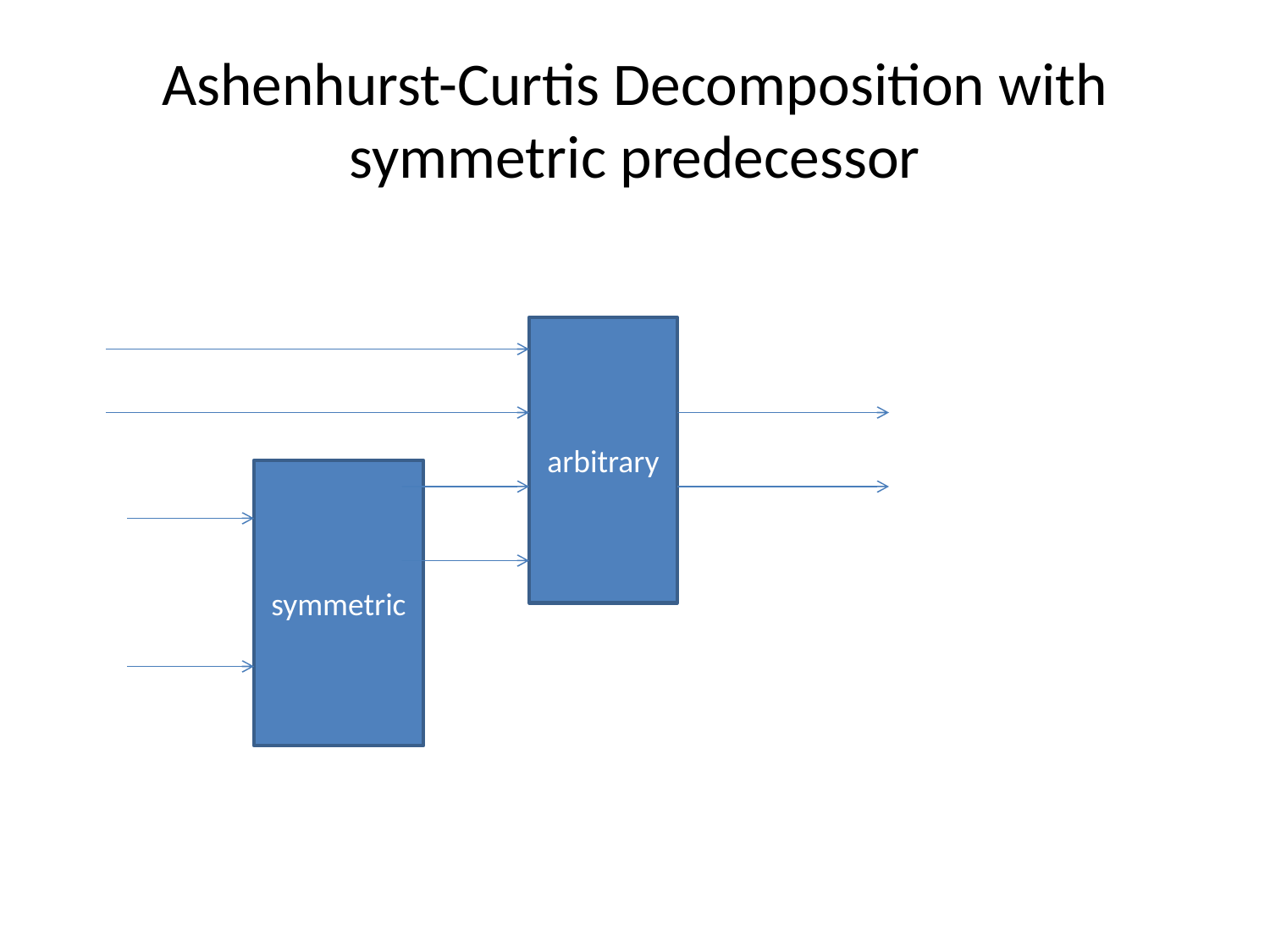

# Ashenhurst-Curtis Decomposition with symmetric predecessor
arbitrary
symmetric